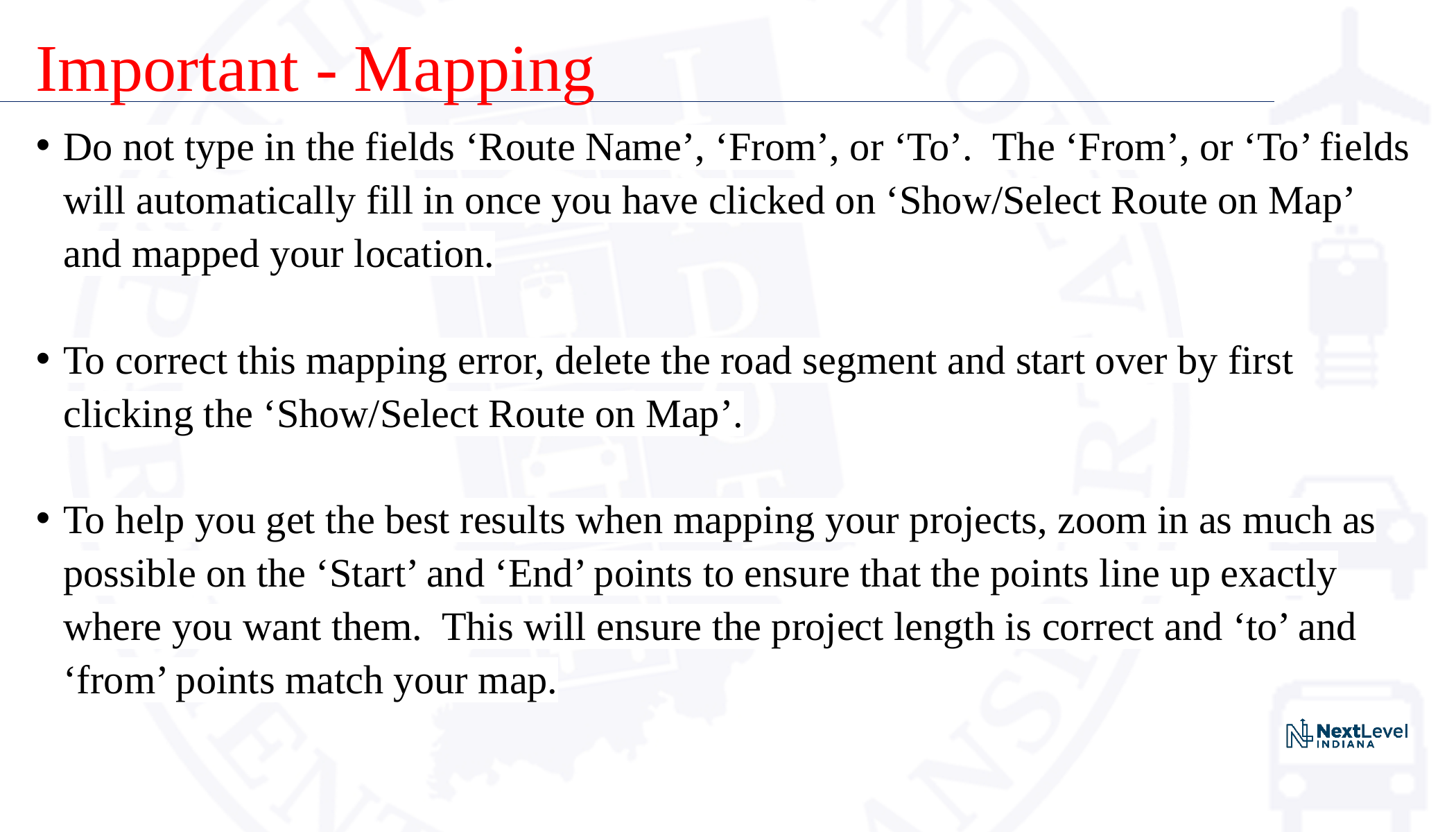

# Important - Mapping
Do not type in the fields ‘Route Name’, ‘From’, or ‘To’.  The ‘From’, or ‘To’ fields will automatically fill in once you have clicked on ‘Show/Select Route on Map’ and mapped your location.

To correct this mapping error, delete the road segment and start over by first clicking the ‘Show/Select Route on Map’.

To help you get the best results when mapping your projects, zoom in as much as possible on the ‘Start’ and ‘End’ points to ensure that the points line up exactly where you want them.  This will ensure the project length is correct and ‘to’ and ‘from’ points match your map.